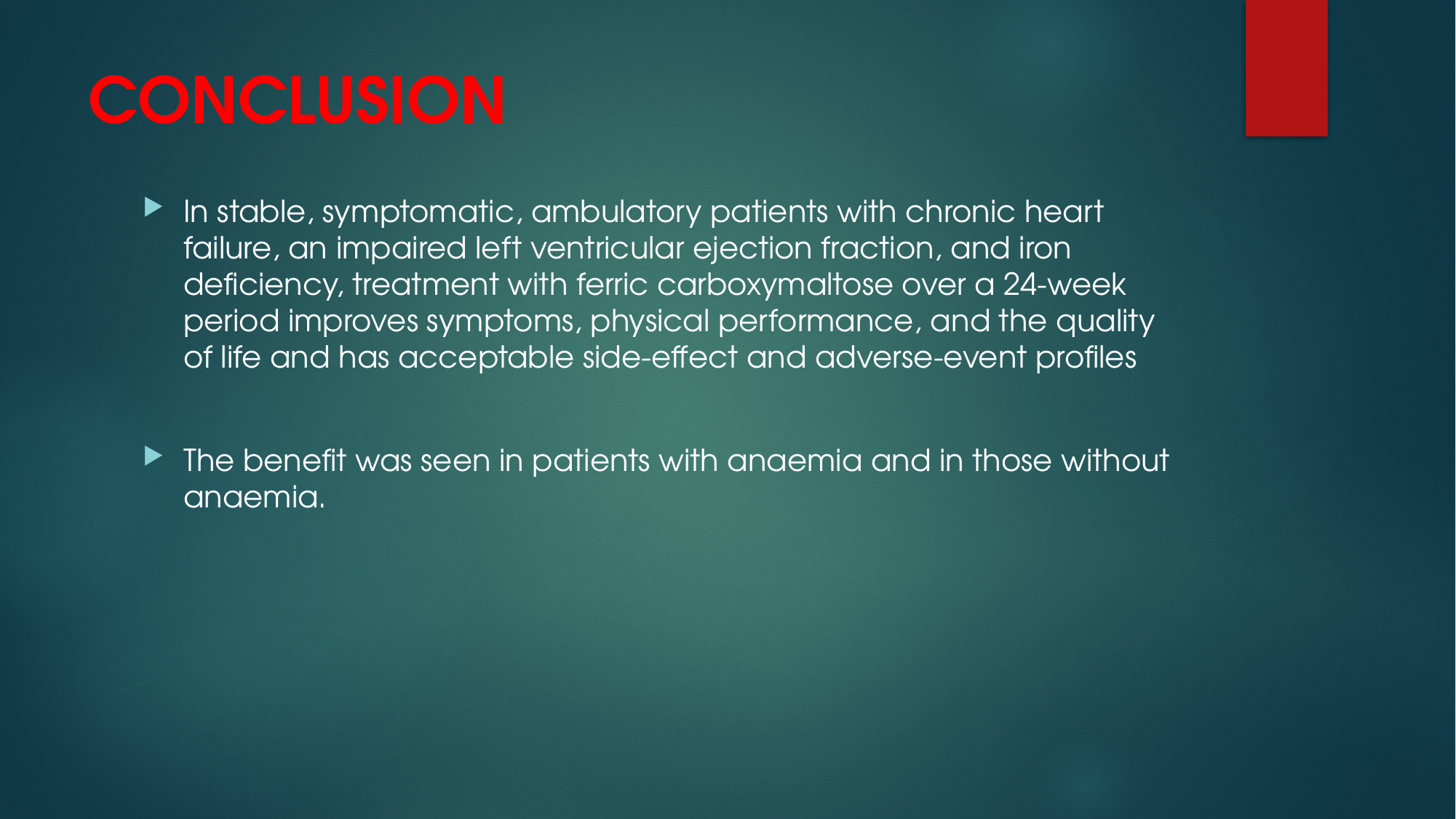

# CONCLUSION
In stable, symptomatic, ambulatory patients with chronic heart failure, an impaired left ventricular ejection fraction, and iron deficiency, treatment with ferric carboxymaltose over a 24-week period improves symptoms, physical performance, and the quality of life and has acceptable side-effect and adverse-event profiles

The benefit was seen in patients with anaemia and in those without anaemia.